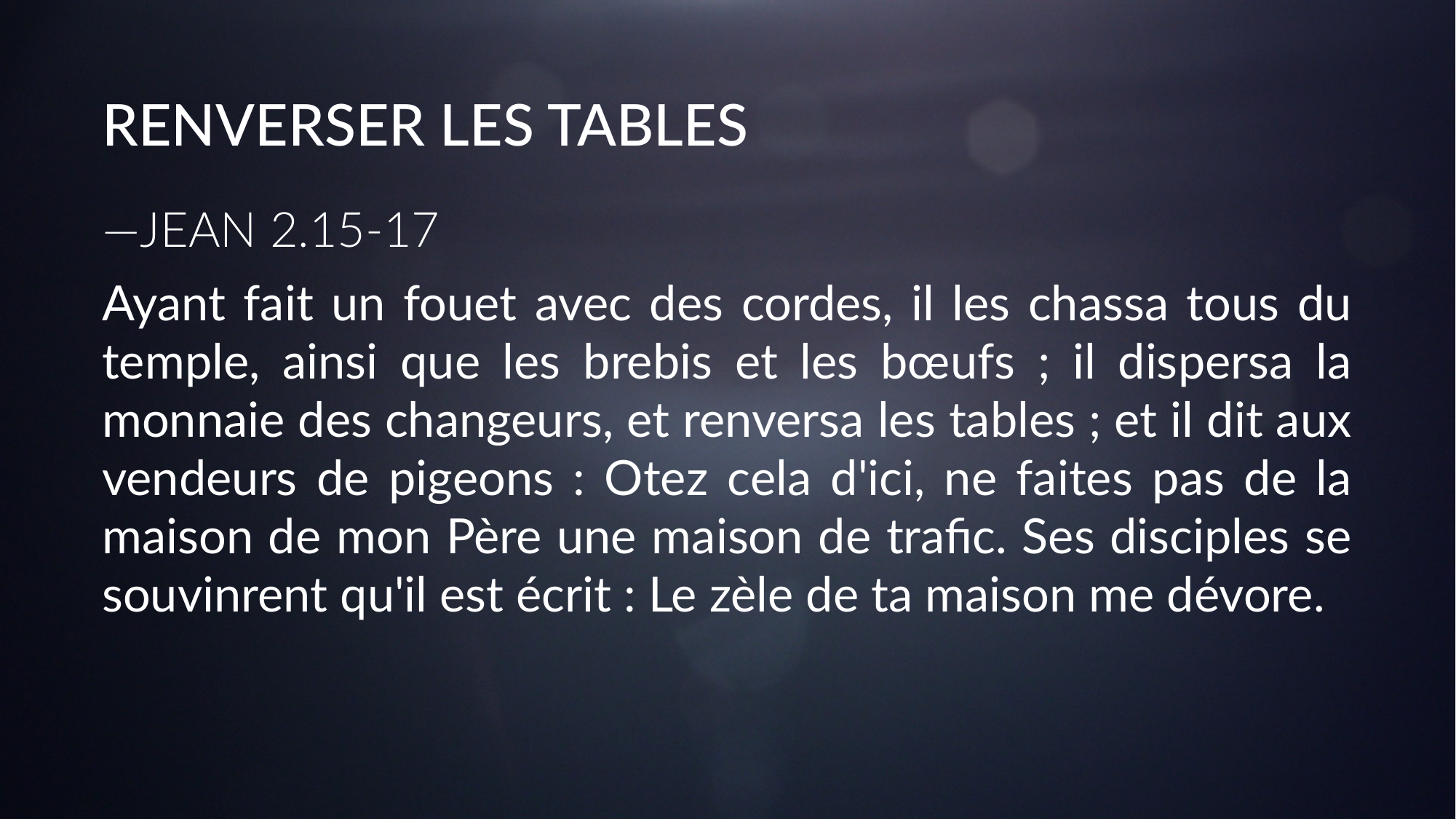

# RENVERSER LES TABLES
—JEAN 2.15-17
Ayant fait un fouet avec des cordes, il les chassa tous du temple, ainsi que les brebis et les bœufs ; il dispersa la monnaie des changeurs, et renversa les tables ; et il dit aux vendeurs de pigeons : Otez cela d'ici, ne faites pas de la maison de mon Père une maison de trafic. Ses disciples se souvinrent qu'il est écrit : Le zèle de ta maison me dévore.
7